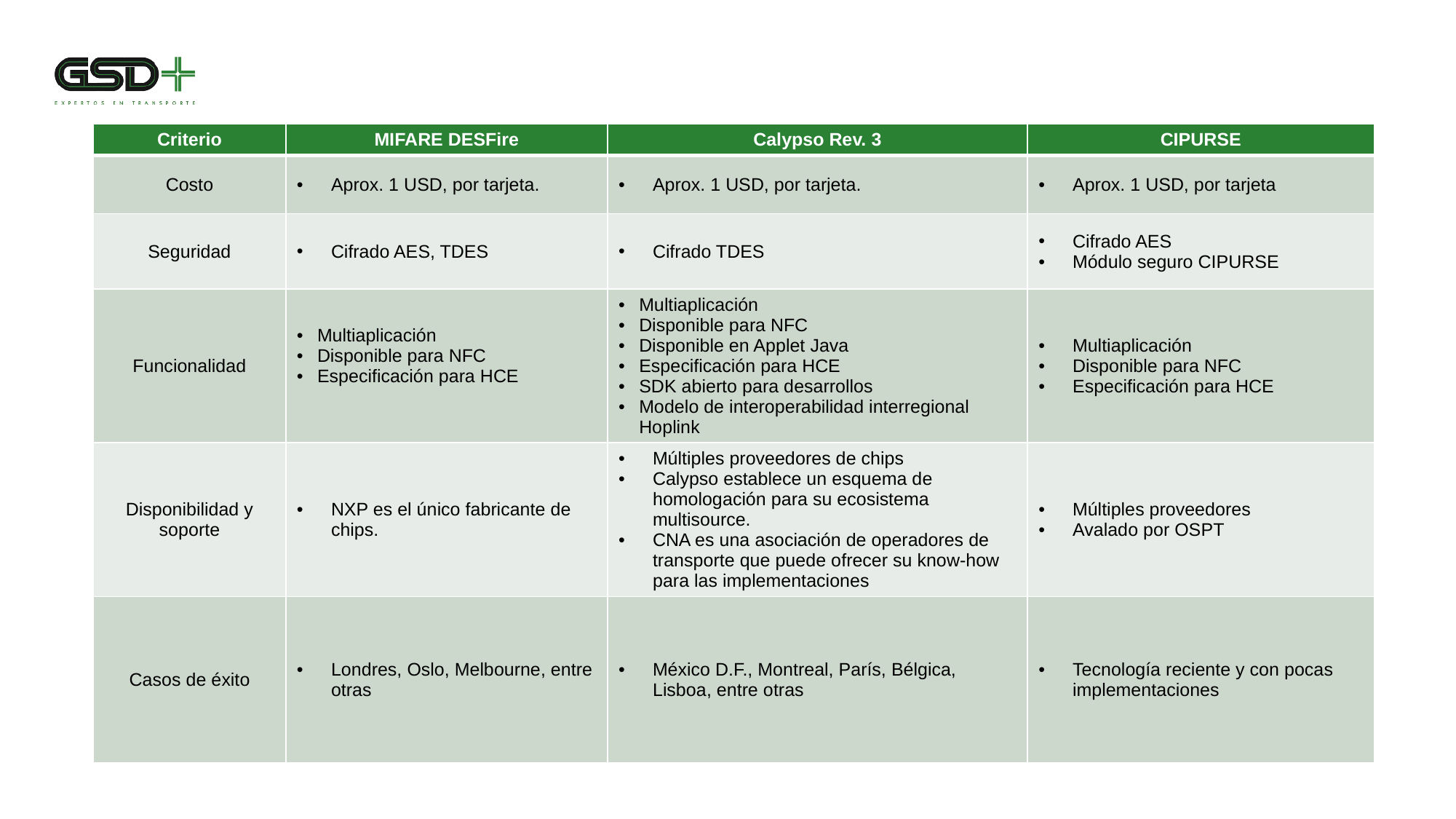

| Criterio | MIFARE DESFire | Calypso Rev. 3 | CIPURSE |
| --- | --- | --- | --- |
| Costo | Aprox. 1 USD, por tarjeta. | Aprox. 1 USD, por tarjeta. | Aprox. 1 USD, por tarjeta |
| Seguridad | Cifrado AES, TDES | Cifrado TDES | Cifrado AES Módulo seguro CIPURSE |
| Funcionalidad | Multiaplicación Disponible para NFC Especificación para HCE | Multiaplicación Disponible para NFC Disponible en Applet Java Especificación para HCE SDK abierto para desarrollos Modelo de interoperabilidad interregional Hoplink | Multiaplicación Disponible para NFC Especificación para HCE |
| Disponibilidad y soporte | NXP es el único fabricante de chips. | Múltiples proveedores de chips Calypso establece un esquema de homologación para su ecosistema multisource. CNA es una asociación de operadores de transporte que puede ofrecer su know-how para las implementaciones | Múltiples proveedores Avalado por OSPT |
| Casos de éxito | Londres, Oslo, Melbourne, entre otras | México D.F., Montreal, París, Bélgica, Lisboa, entre otras | Tecnología reciente y con pocas implementaciones |